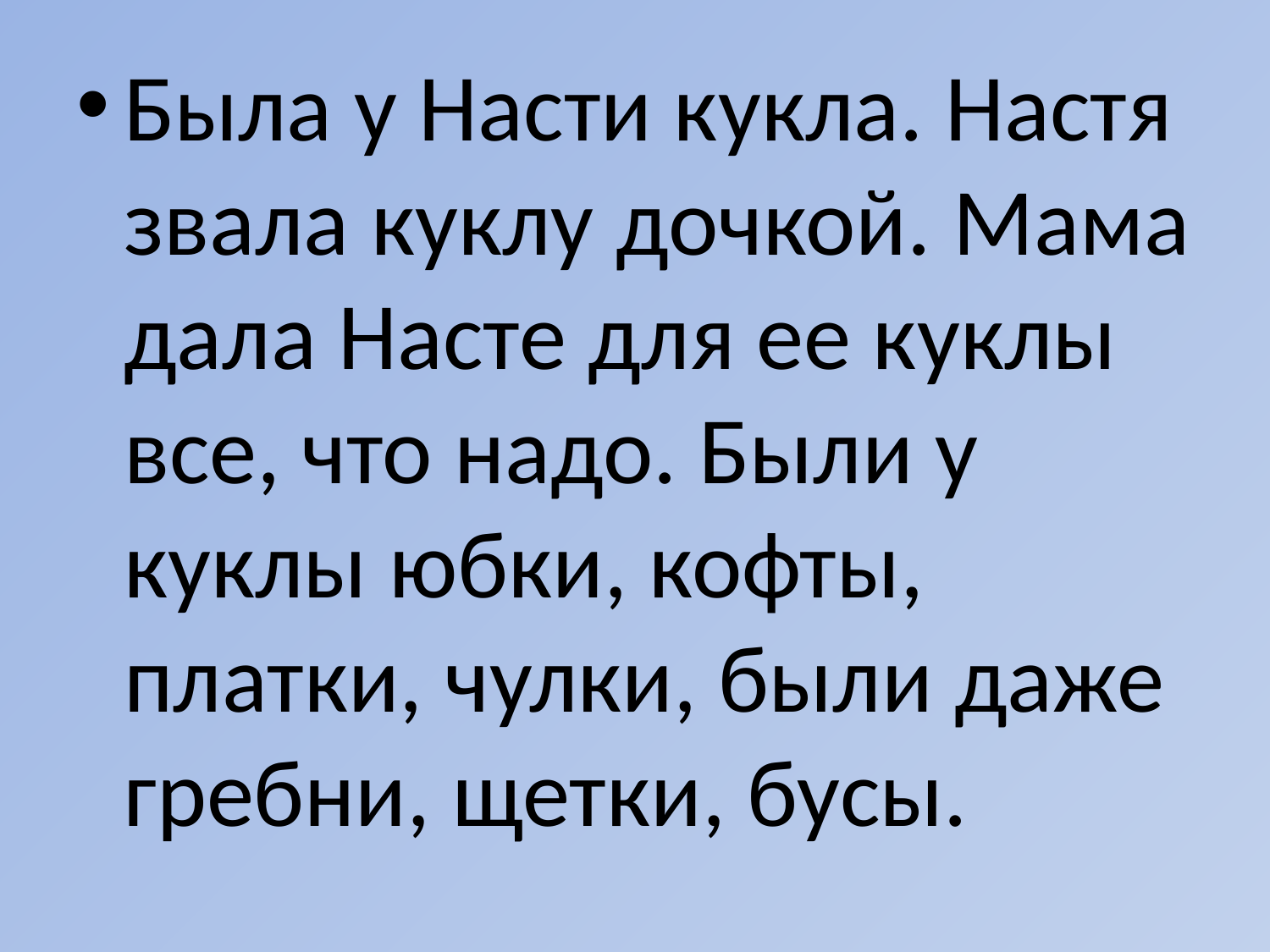

Была у Насти кукла. Настя звала куклу дочкой. Мама дала Насте для ее куклы все, что надо. Были у куклы юбки, кофты, платки, чулки, были даже гребни, щетки, бусы.